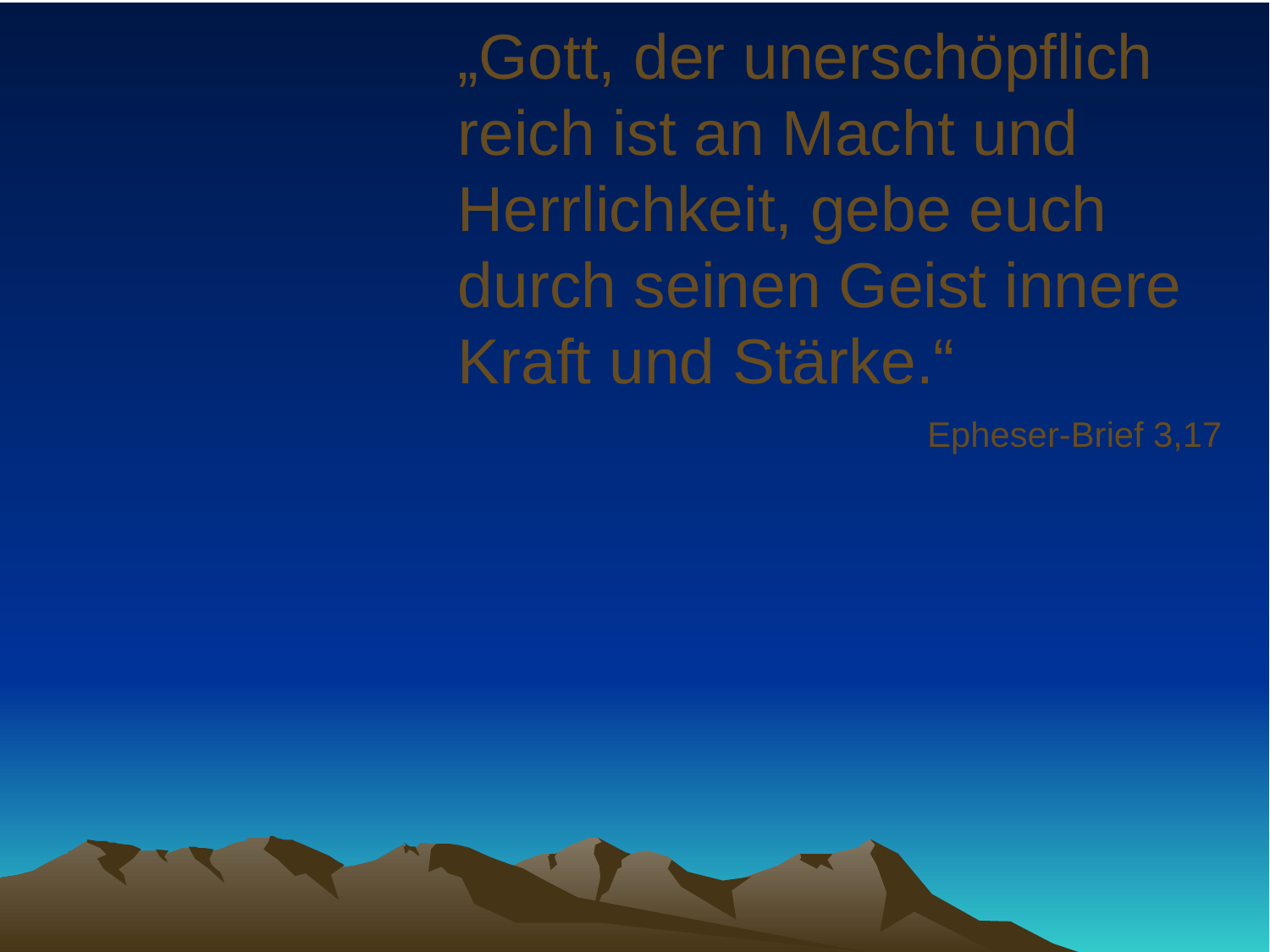

# „Gott, der unerschöpflich reich ist an Macht und Herrlichkeit, gebe euch durch seinen Geist innere Kraft und Stärke.“
Epheser-Brief 3,17